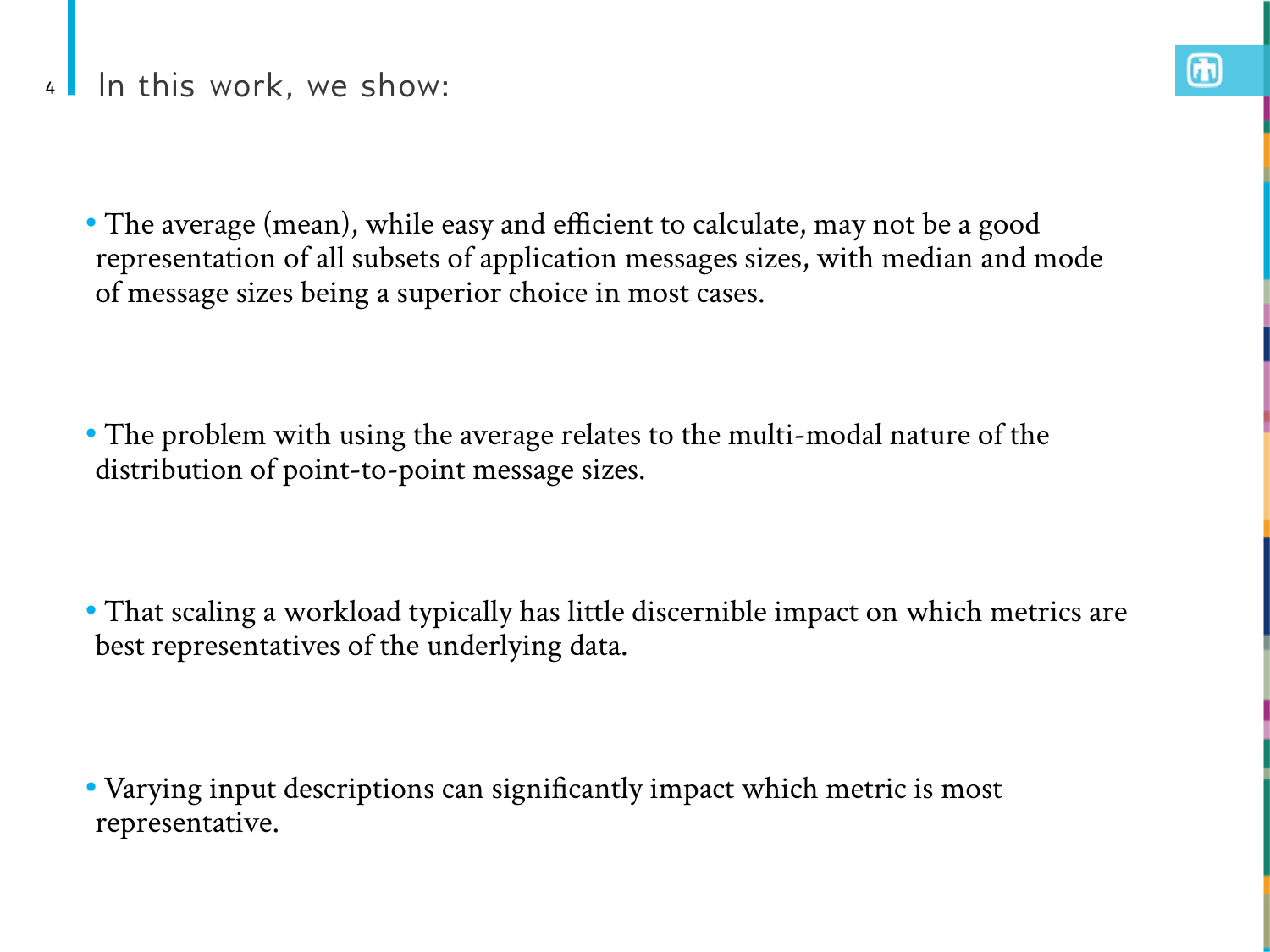

# In this work, we show:
4
 The average (mean), while easy and efficient to calculate, may not be a good representation of all subsets of application messages sizes, with median and mode of message sizes being a superior choice in most cases.

 The problem with using the average relates to the multi-modal nature of the distribution of point-to-point message sizes.

 That scaling a workload typically has little discernible impact on which metrics are best representatives of the underlying data.

 Varying input descriptions can significantly impact which metric is most representative.